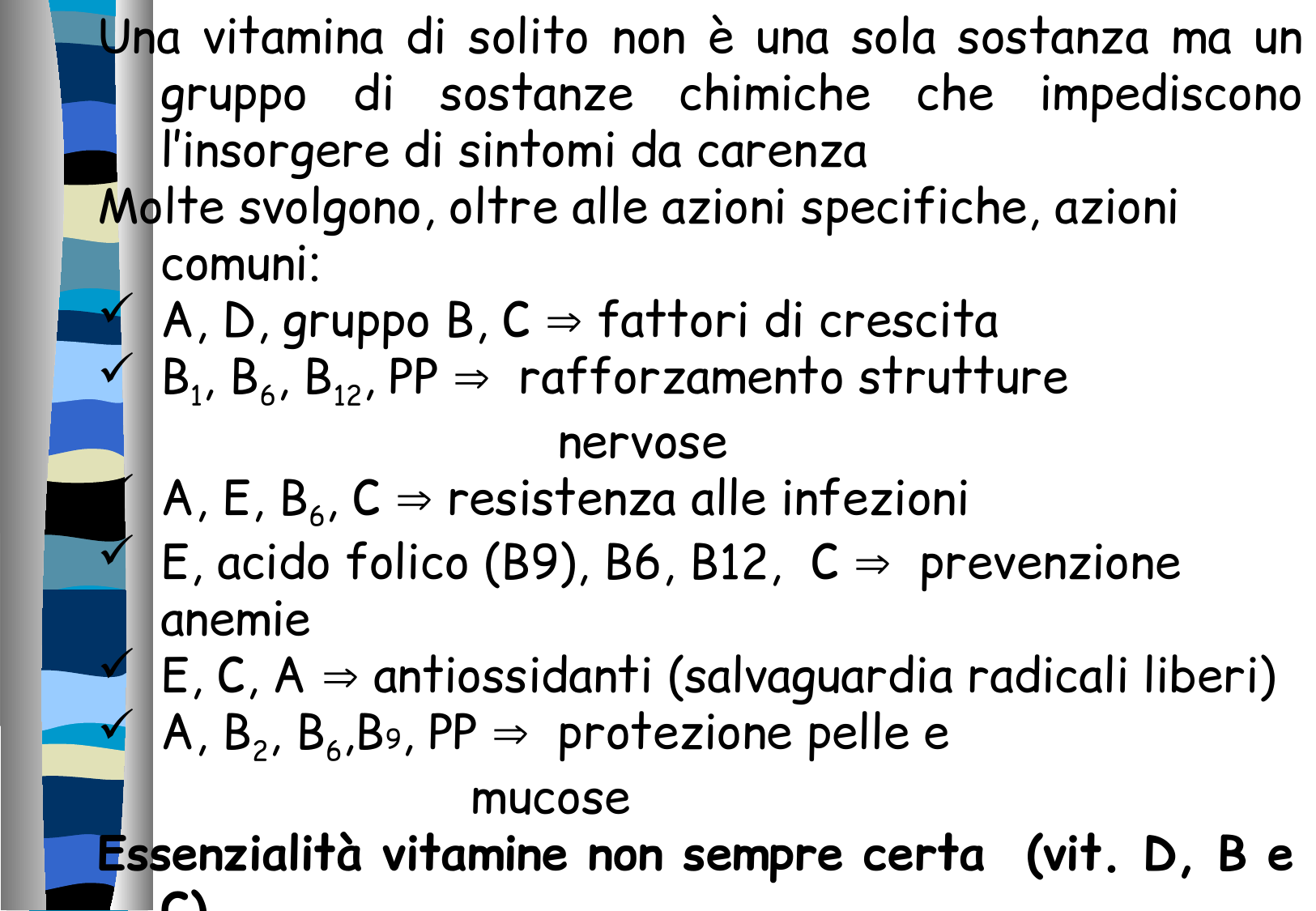

Una vitamina di solito non è una sola sostanza ma un gruppo di sostanze chimiche che impediscono l’insorgere di sintomi da carenza
Molte svolgono, oltre alle azioni specifiche, azioni comuni:
A, D, gruppo B, C ⇒ fattori di crescita
B1, B6, B12, PP ⇒  rafforzamento strutture 			                    nervose
A, E, B6, C ⇒ resistenza alle infezioni
E, acido folico (B9), B6, B12,  C ⇒  prevenzione anemie
E, C, A ⇒ antiossidanti (salvaguardia radicali liberi)
A, B2, B6,B9, PP ⇒  protezione pelle e 		                                   mucose
Essenzialità vitamine non sempre certa  (vit. D, B e C)